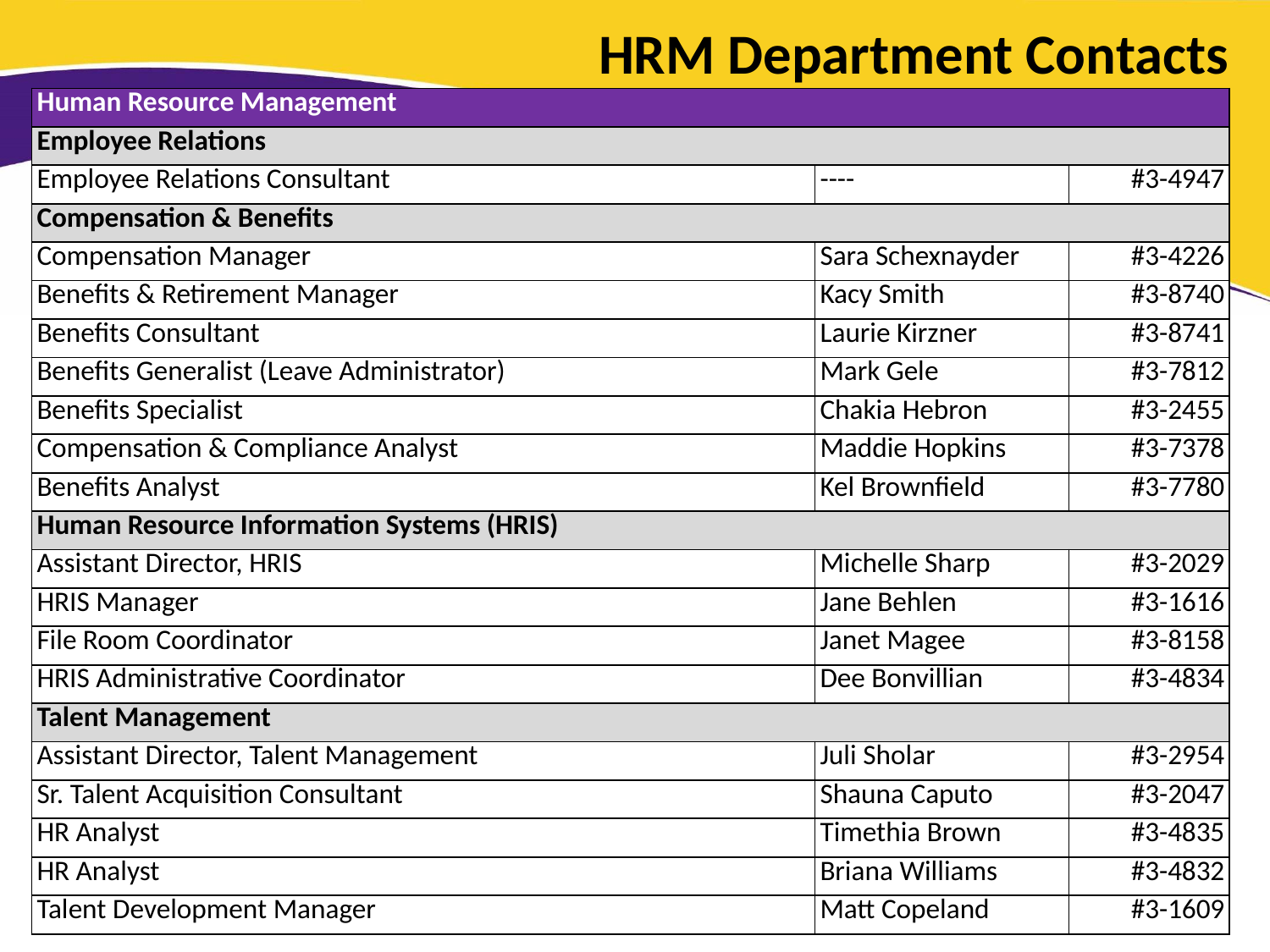

# HRM Department Contacts
| Human Resource Management |  |  |
| --- | --- | --- |
| Employee Relations |  |  |
| Employee Relations Consultant | ---- | #3-4947 |
| Compensation & Benefits |  |  |
| Compensation Manager | Sara Schexnayder | #3-4226 |
| Benefits & Retirement Manager | Kacy Smith | #3-8740 |
| Benefits Consultant | Laurie Kirzner | #3-8741 |
| Benefits Generalist (Leave Administrator) | Mark Gele | #3-7812 |
| Benefits Specialist | Chakia Hebron | #3-2455 |
| Compensation & Compliance Analyst | Maddie Hopkins | #3-7378 |
| Benefits Analyst | Kel Brownfield | #3-7780 |
| Human Resource Information Systems (HRIS) |  |  |
| Assistant Director, HRIS | Michelle Sharp | #3-2029 |
| HRIS Manager | Jane Behlen | #3-1616 |
| File Room Coordinator | Janet Magee | #3-8158 |
| HRIS Administrative Coordinator | Dee Bonvillian | #3-4834 |
| Talent Management |  |  |
| Assistant Director, Talent Management | Juli Sholar | #3-2954 |
| Sr. Talent Acquisition Consultant | Shauna Caputo | #3-2047 |
| HR Analyst | Timethia Brown | #3-4835 |
| HR Analyst | Briana Williams | #3-4832 |
| Talent Development Manager | Matt Copeland | #3-1609 |